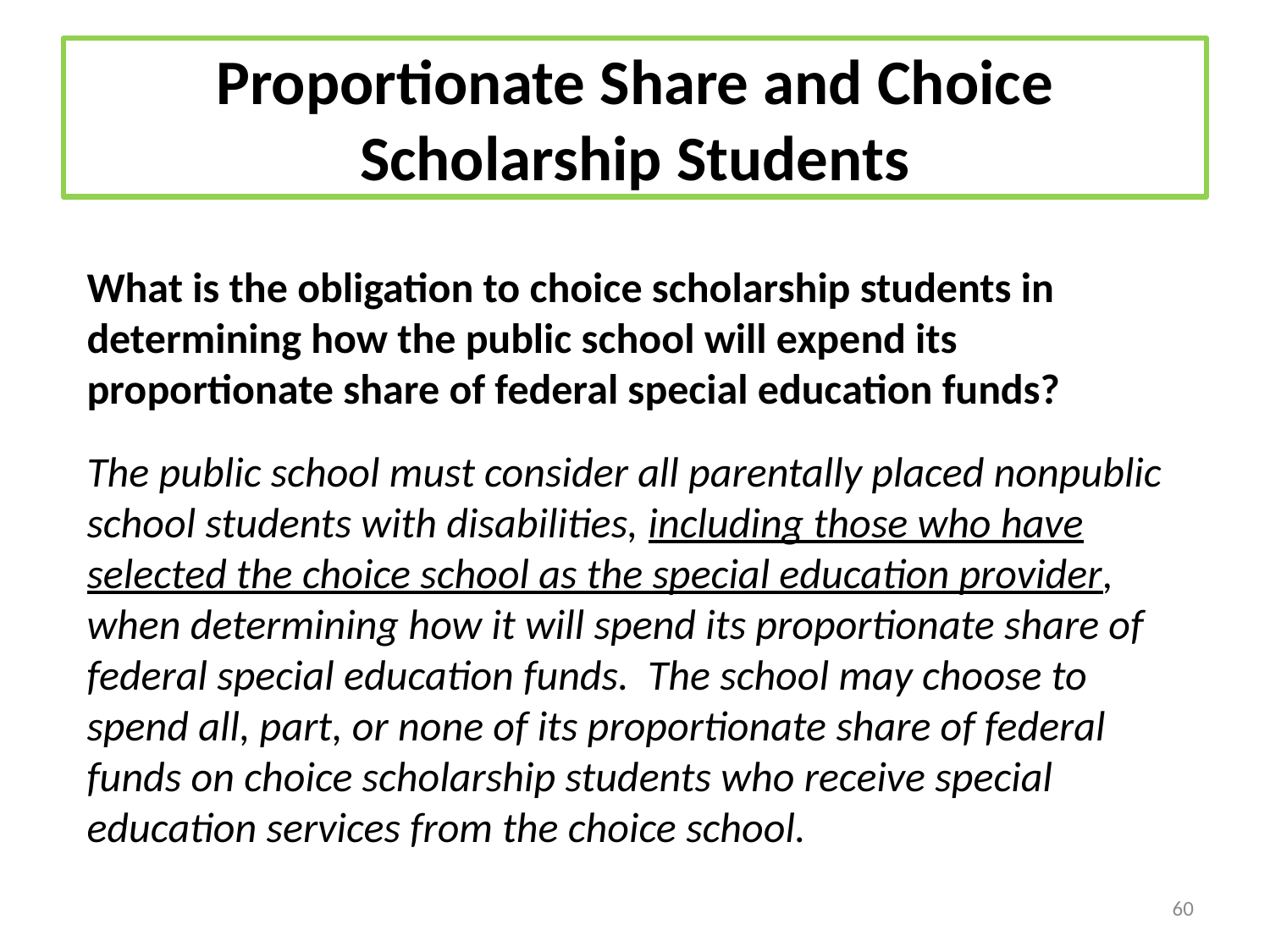

# Proportionate Share and Choice Scholarship Students
What is the obligation to choice scholarship students in determining how the public school will expend its proportionate share of federal special education funds?
The public school must consider all parentally placed nonpublic school students with disabilities, including those who have selected the choice school as the special education provider, when determining how it will spend its proportionate share of federal special education funds.  The school may choose to spend all, part, or none of its proportionate share of federal funds on choice scholarship students who receive special education services from the choice school.

60